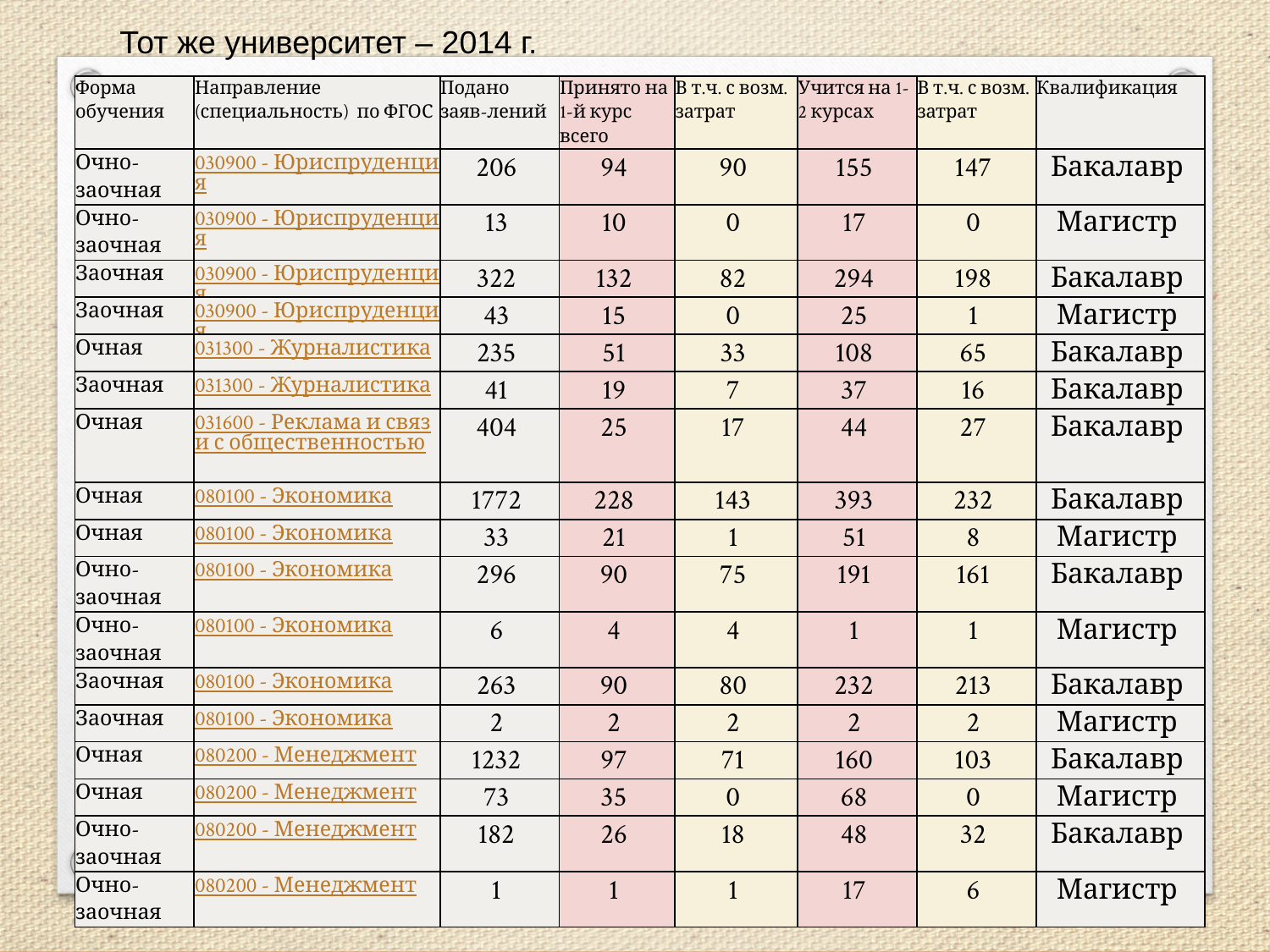

Тот же университет – 2014 г.
| Форма обучения | Направление (специальность) по ФГОС | Подано заяв-лений | Принято на 1-й курс всего | В т.ч. с возм. затрат | Учится на 1-2 курсах | В т.ч. с возм. затрат | Квалификация |
| --- | --- | --- | --- | --- | --- | --- | --- |
| Очно-заочная | 030900 - Юриспруденция | 206 | 94 | 90 | 155 | 147 | Бакалавр |
| Очно-заочная | 030900 - Юриспруденция | 13 | 10 | 0 | 17 | 0 | Магистр |
| Заочная | 030900 - Юриспруденция | 322 | 132 | 82 | 294 | 198 | Бакалавр |
| Заочная | 030900 - Юриспруденция | 43 | 15 | 0 | 25 | 1 | Магистр |
| Очная | 031300 - Журналистика | 235 | 51 | 33 | 108 | 65 | Бакалавр |
| Заочная | 031300 - Журналистика | 41 | 19 | 7 | 37 | 16 | Бакалавр |
| Очная | 031600 - Реклама и связи с общественностью | 404 | 25 | 17 | 44 | 27 | Бакалавр |
| Очная | 080100 - Экономика | 1772 | 228 | 143 | 393 | 232 | Бакалавр |
| Очная | 080100 - Экономика | 33 | 21 | 1 | 51 | 8 | Магистр |
| Очно-заочная | 080100 - Экономика | 296 | 90 | 75 | 191 | 161 | Бакалавр |
| Очно-заочная | 080100 - Экономика | 6 | 4 | 4 | 1 | 1 | Магистр |
| Заочная | 080100 - Экономика | 263 | 90 | 80 | 232 | 213 | Бакалавр |
| Заочная | 080100 - Экономика | 2 | 2 | 2 | 2 | 2 | Магистр |
| Очная | 080200 - Менеджмент | 1232 | 97 | 71 | 160 | 103 | Бакалавр |
| Очная | 080200 - Менеджмент | 73 | 35 | 0 | 68 | 0 | Магистр |
| Очно-заочная | 080200 - Менеджмент | 182 | 26 | 18 | 48 | 32 | Бакалавр |
| Очно-заочная | 080200 - Менеджмент | 1 | 1 | 1 | 17 | 6 | Магистр |